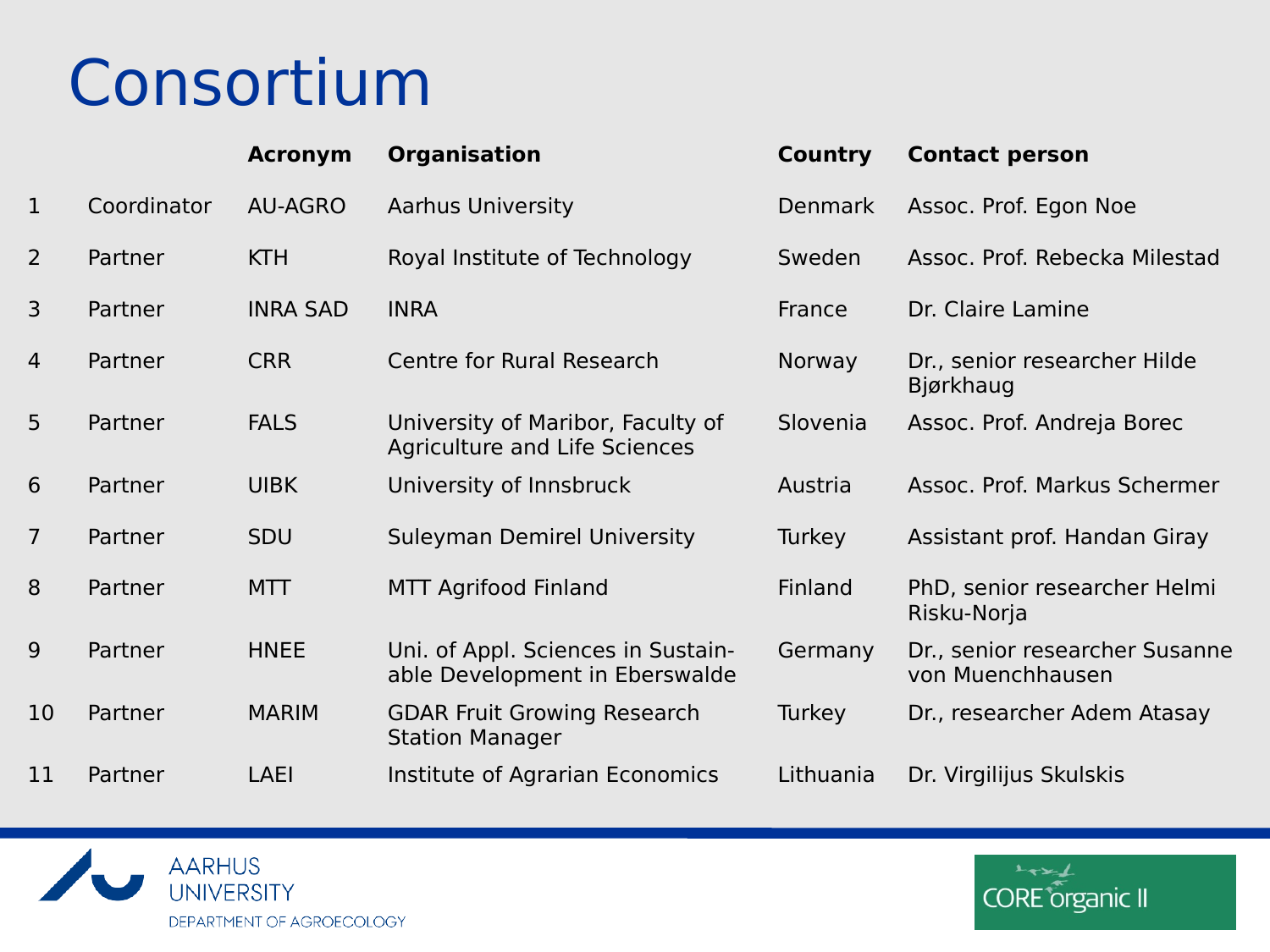

# Consortium
|  |  | Acronym | Organisation | Country | Contact person |
| --- | --- | --- | --- | --- | --- |
| 1 | Coordinator | AU-AGRO | Aarhus University | Denmark | Assoc. Prof. Egon Noe |
| 2 | Partner | KTH | Royal Institute of Technology | Sweden | Assoc. Prof. Rebecka Milestad |
| 3 | Partner | INRA SAD | INRA | France | Dr. Claire Lamine |
| 4 | Partner | CRR | Centre for Rural Research | Norway | Dr., senior researcher Hilde Bjørkhaug |
| 5 | Partner | FALS | University of Maribor, Faculty of Agriculture and Life Sciences | Slovenia | Assoc. Prof. Andreja Borec |
| 6 | Partner | UIBK | University of Innsbruck | Austria | Assoc. Prof. Markus Schermer |
| 7 | Partner | SDU | Suleyman Demirel University | Turkey | Assistant prof. Handan Giray |
| 8 | Partner | MTT | MTT Agrifood Finland | Finland | PhD, senior researcher Helmi Risku-Norja |
| 9 | Partner | HNEE | Uni. of Appl. Sciences in Sustain- able Development in Eberswalde | Germany | Dr., senior researcher Susanne von Muenchhausen |
| 10 | Partner | MARIM | GDAR Fruit Growing Research Station Manager | Turkey | Dr., researcher Adem Atasay |
| 11 | Partner | LAEI | Institute of Agrarian Economics | Lithuania | Dr. Virgilijus Skulskis |